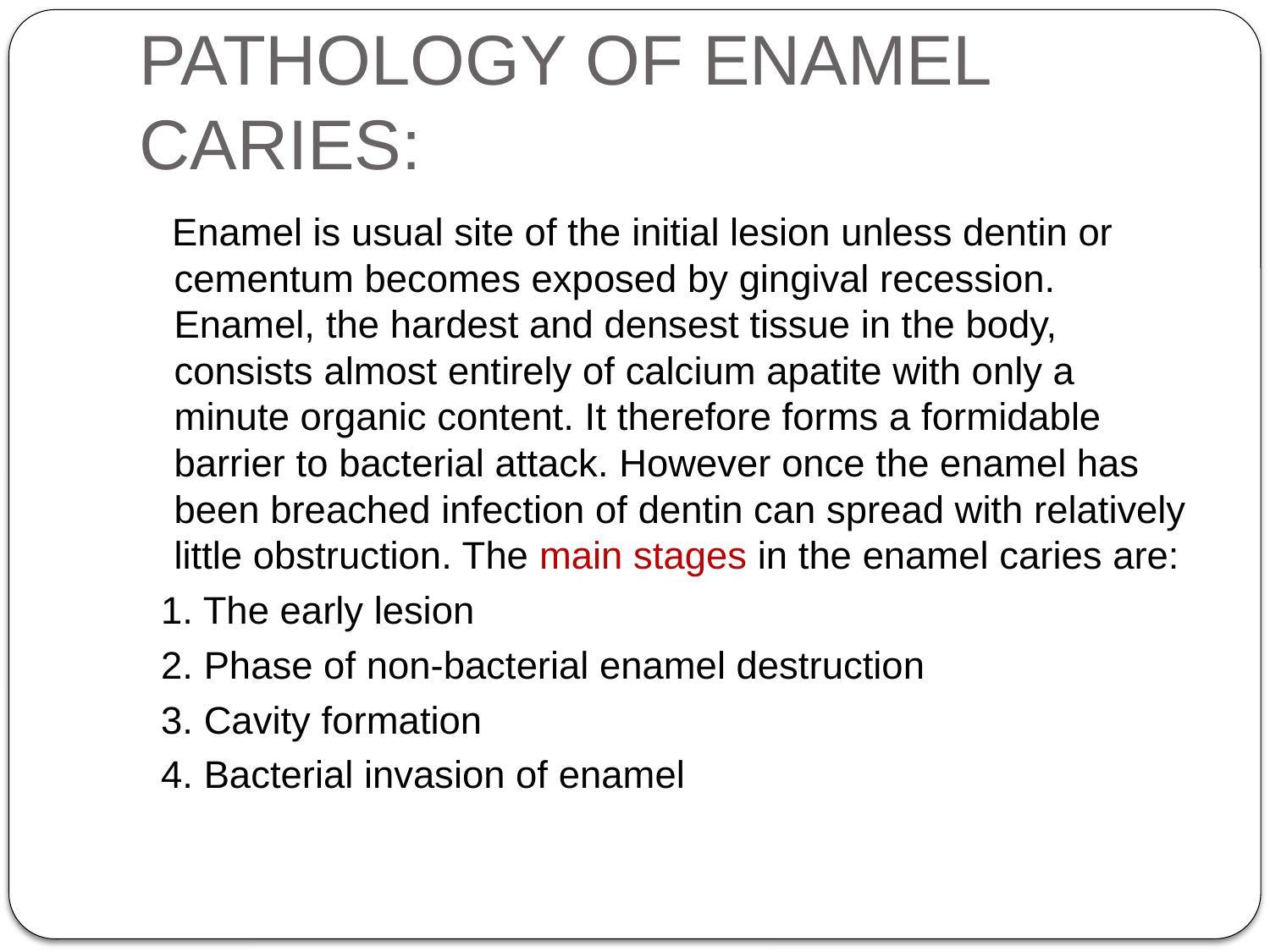

# PATHOLOGY OF ENAMEL CARIES:
   Enamel is usual site of the initial lesion unless dentin or cementum becomes exposed by gingival recession. Enamel, the hardest and densest tissue in the body, consists almost entirely of calcium apatite with only a minute organic content. It therefore forms a formidable barrier to bacterial attack. However once the enamel has been breached infection of dentin can spread with relatively little obstruction. The main stages in the enamel caries are:
  1. The early lesion
  2. Phase of non-bacterial enamel destruction
  3. Cavity formation
  4. Bacterial invasion of enamel